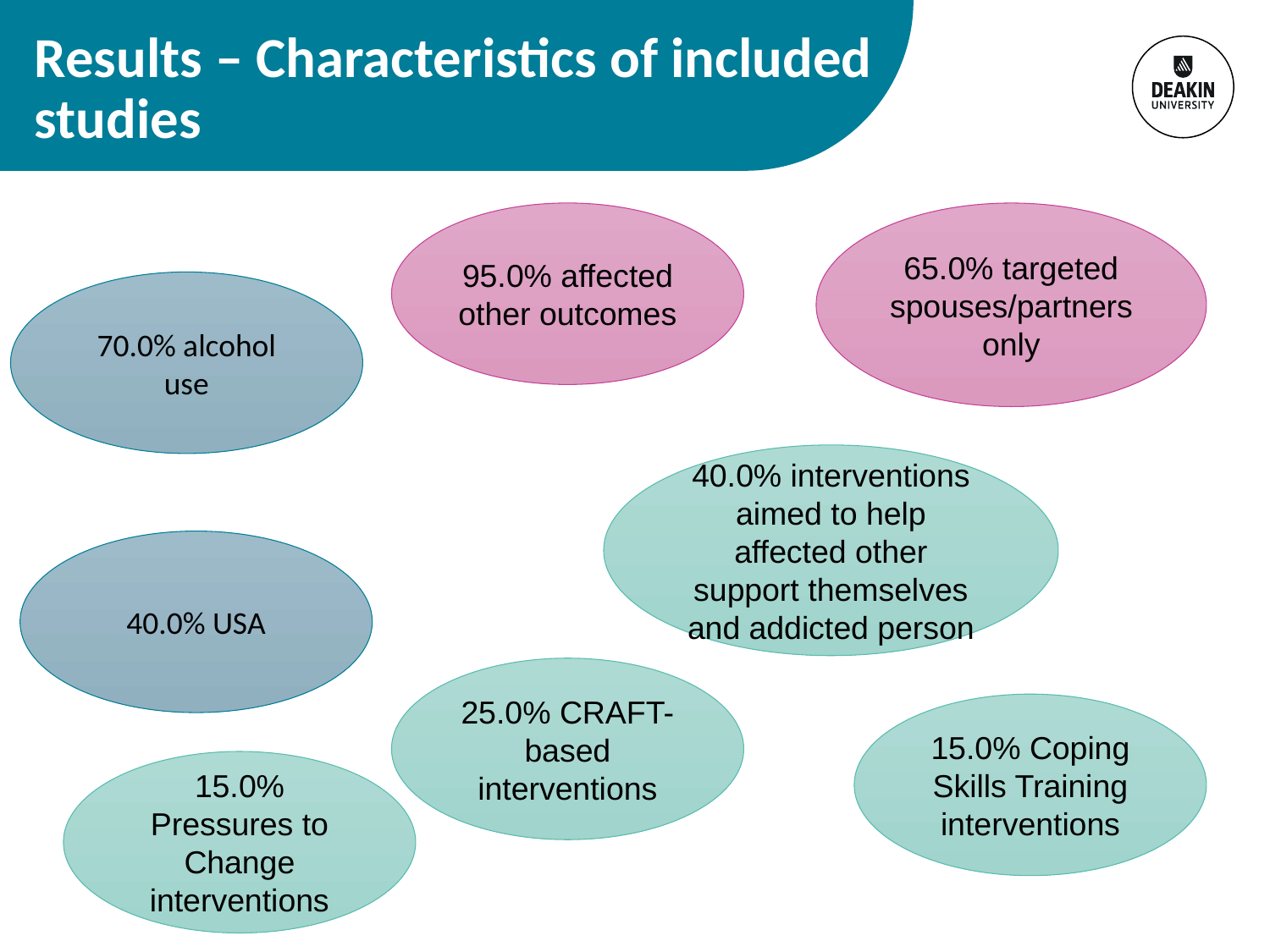

# Results – Characteristics of included studies
95.0% affected other outcomes
65.0% targeted spouses/partners only
70.0% alcohol use
40.0% interventions aimed to help affected other support themselves and addicted person
40.0% USA
25.0% CRAFT-based interventions
15.0% Coping Skills Training interventions
15.0% Pressures to Change interventions